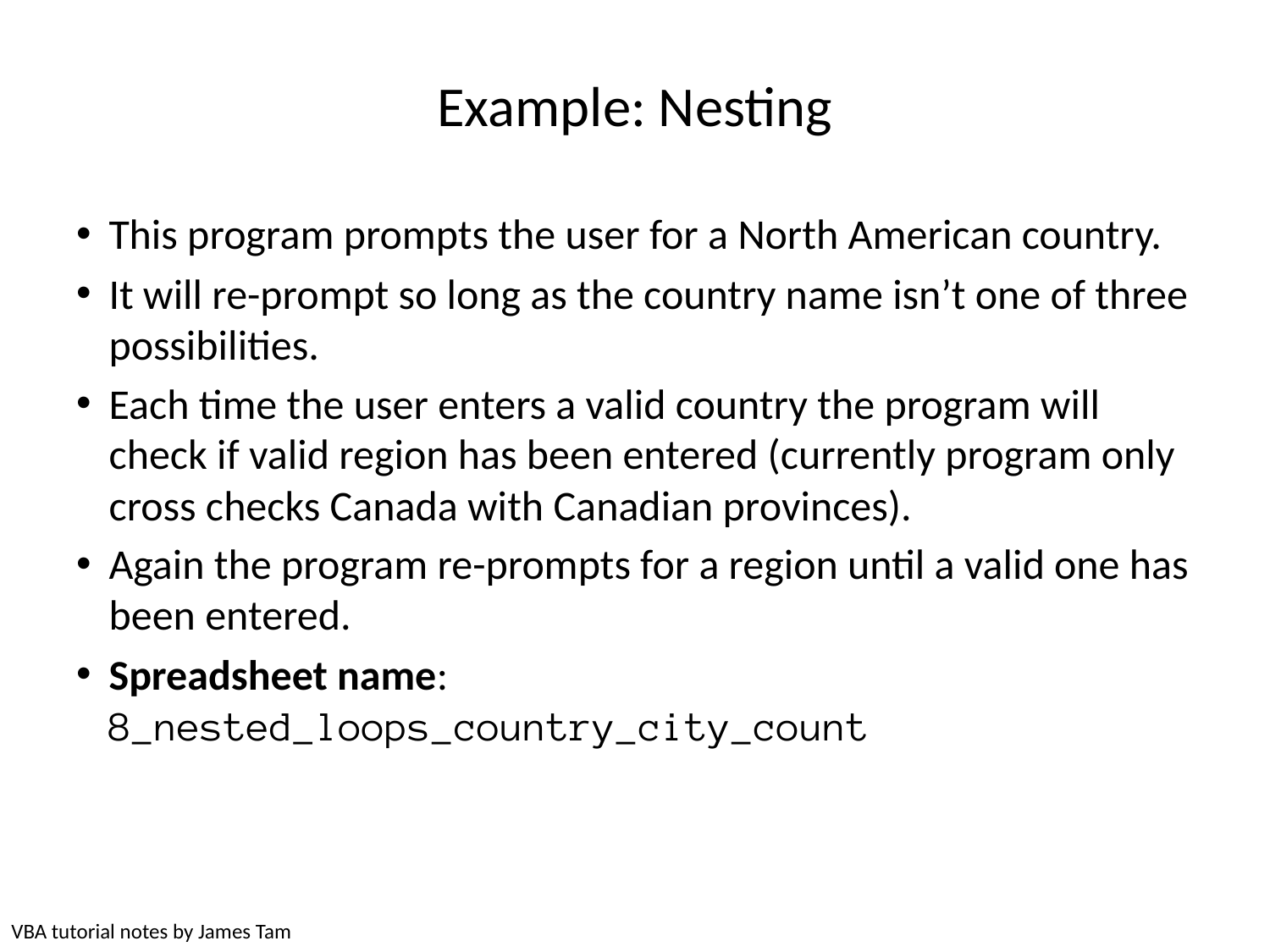

# Example: Nesting
This program prompts the user for a North American country.
It will re-prompt so long as the country name isn’t one of three possibilities.
Each time the user enters a valid country the program will check if valid region has been entered (currently program only cross checks Canada with Canadian provinces).
Again the program re-prompts for a region until a valid one has been entered.
Spreadsheet name: 8_nested_loops_country_city_count